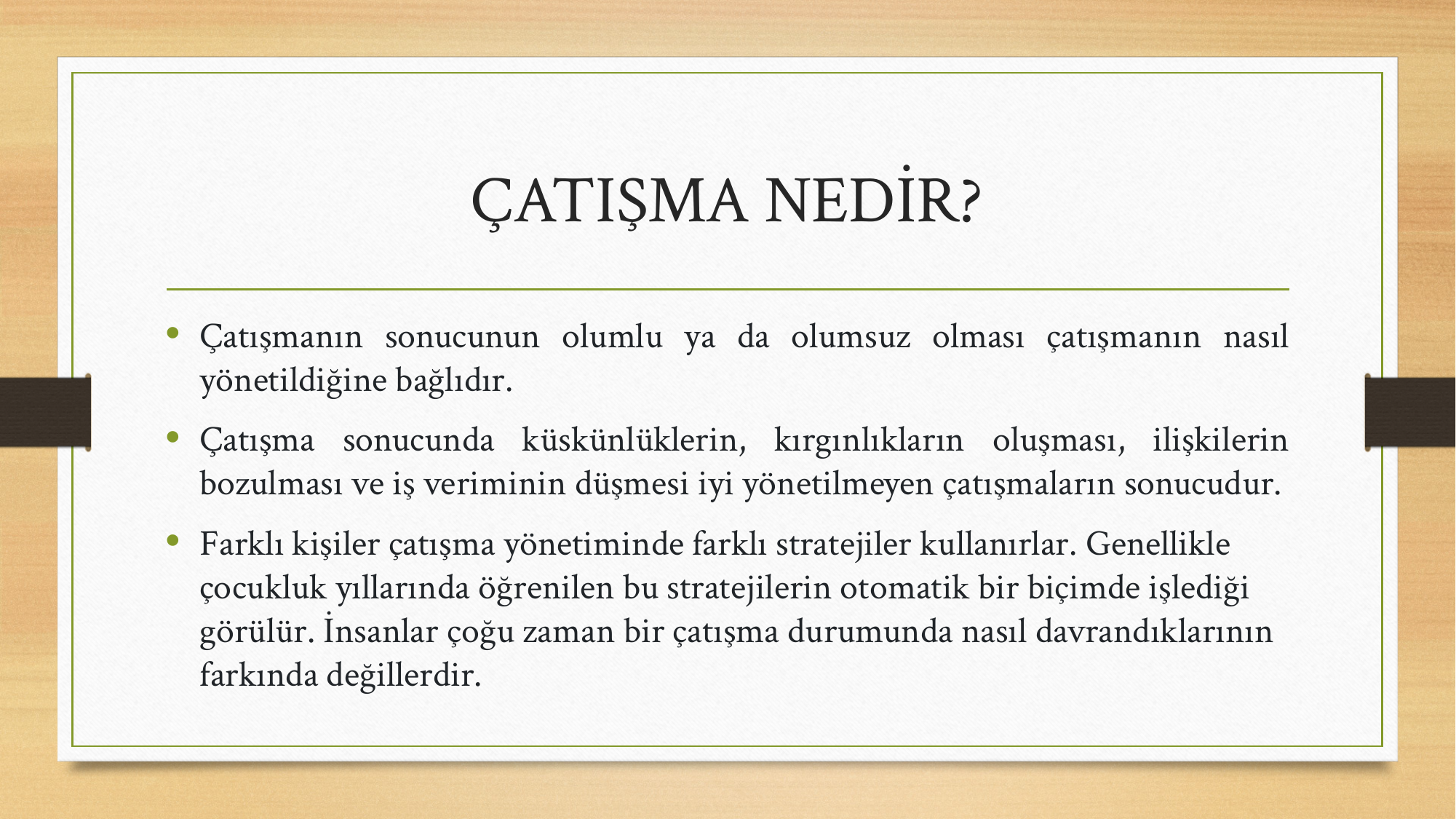

# ÇATIŞMA NEDİR?
Çatışmanın sonucunun olumlu ya da olumsuz olması çatışmanın nasıl yönetildiğine bağlıdır.
Çatışma sonucunda küskünlüklerin, kırgınlıkların oluşması, ilişkilerin bozulması ve iş veriminin düşmesi iyi yönetilmeyen çatışmaların sonucudur.
Farklı kişiler çatışma yönetiminde farklı stratejiler kullanırlar. Genellikle çocukluk yıllarında öğrenilen bu stratejilerin otomatik bir biçimde işlediği görülür. İnsanlar çoğu zaman bir çatışma durumunda nasıl davrandıklarının farkında değillerdir.